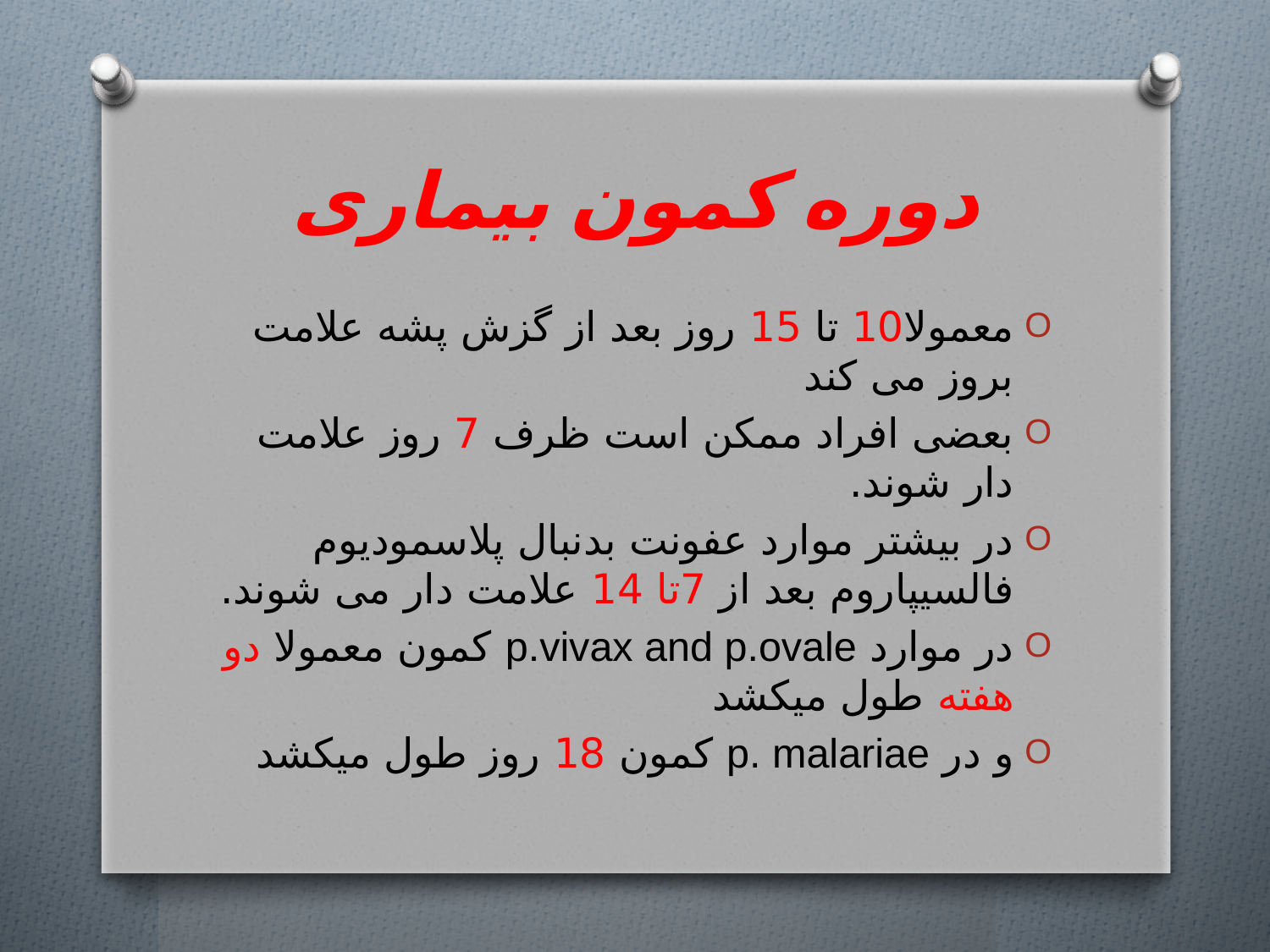

# دوره کمون بیماری
معمولا10 تا 15 روز بعد از گزش پشه علامت بروز می کند
بعضی افراد ممکن است ظرف 7 روز علامت دار شوند.
در بیشتر موارد عفونت بدنبال پلاسمودیوم فالسیپاروم بعد از 7تا 14 علامت دار می شوند.
در موارد p.vivax and p.ovale کمون معمولا دو هفته طول میکشد
و در p. malariae کمون 18 روز طول میکشد